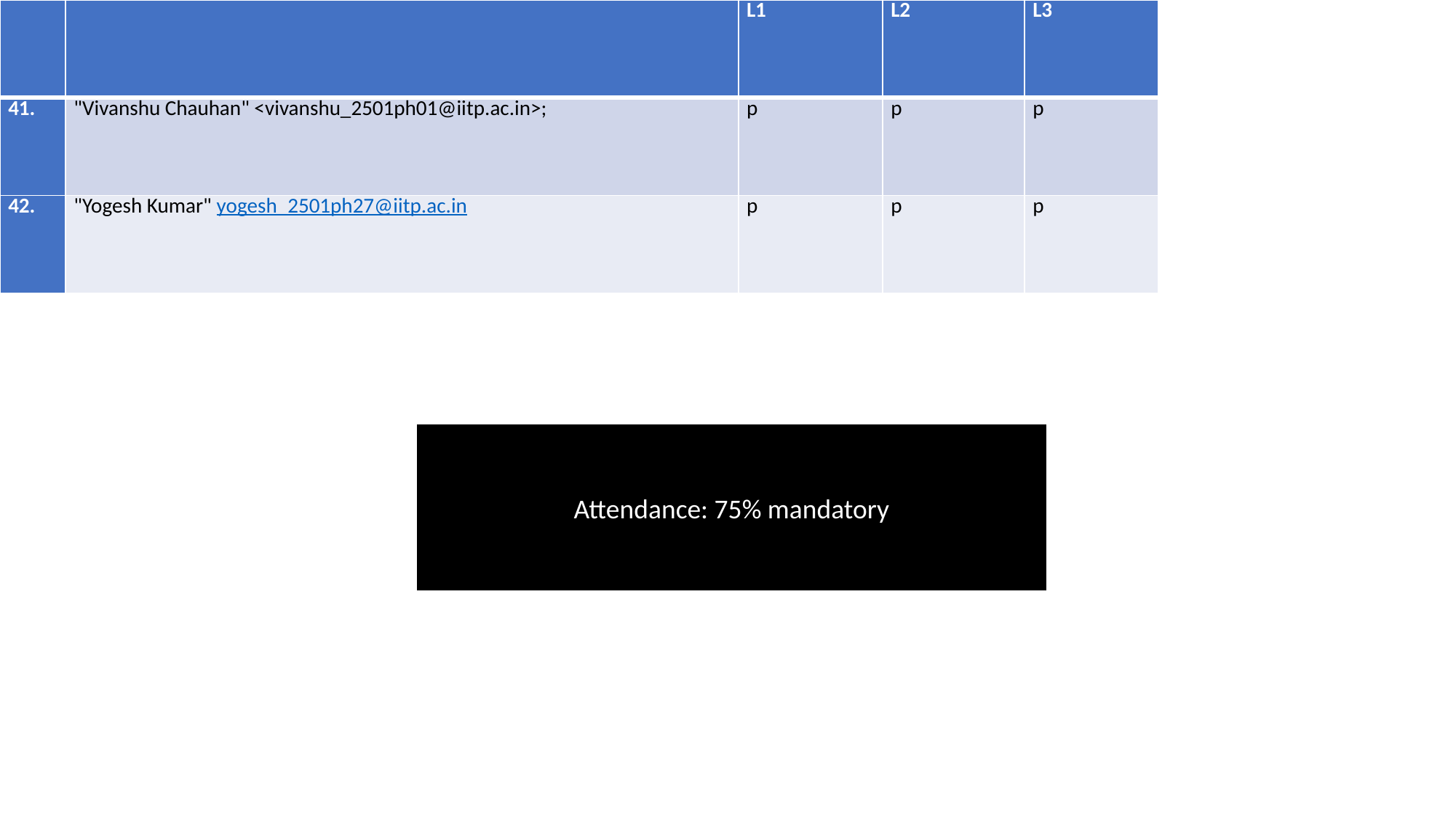

|  |  | L1 | L2 | L3 |
| --- | --- | --- | --- | --- |
| 41. | "Vivanshu Chauhan" <vivanshu\_2501ph01@iitp.ac.in>; | p | p | p |
| 42. | "Yogesh Kumar" yogesh\_2501ph27@iitp.ac.in | p | p | p |
Attendance: 75% mandatory